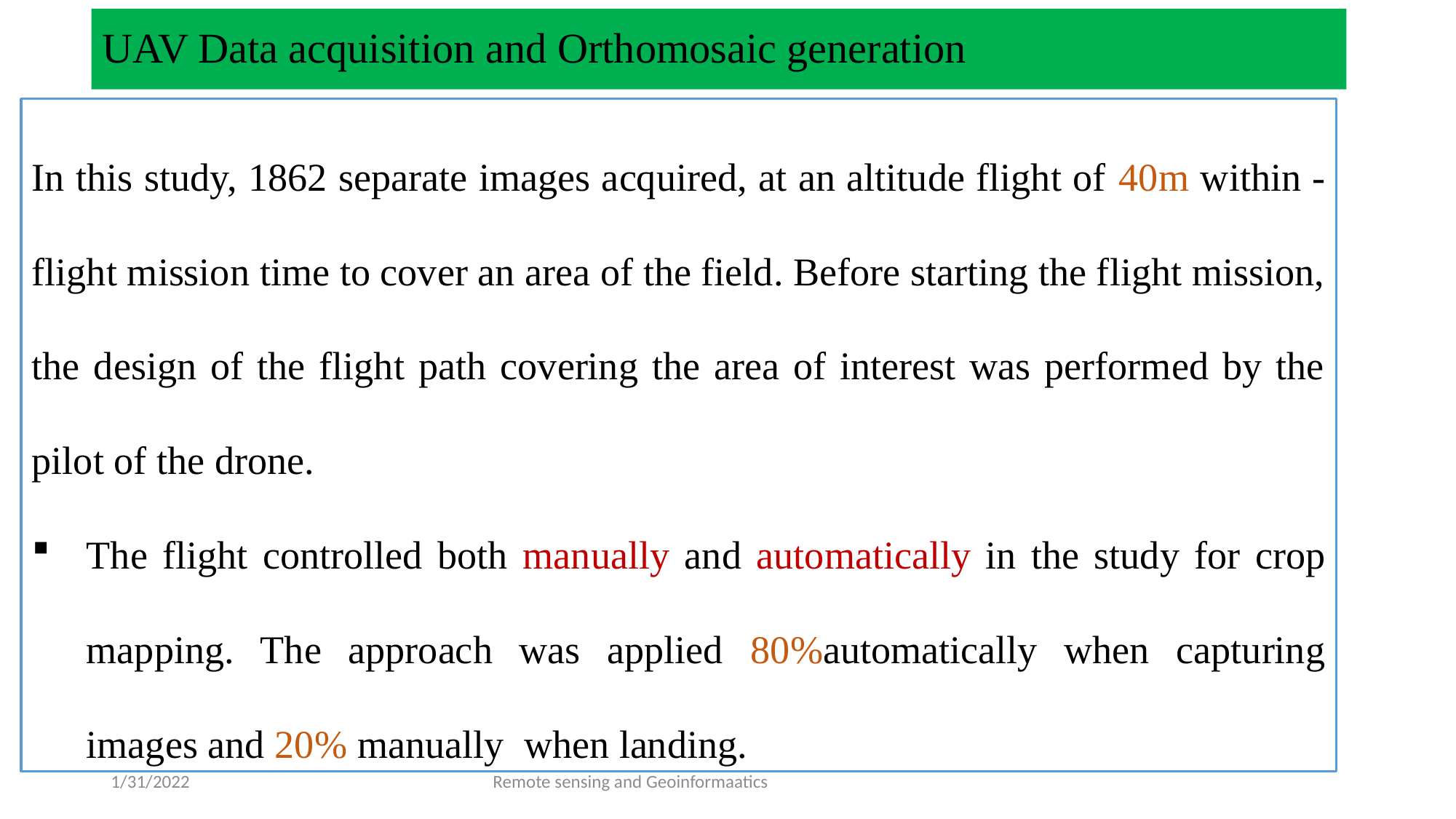

# UAV Data acquisition and Orthomosaic generation
In this study, 1862 separate images acquired, at an altitude flight of 40m within -flight mission time to cover an area of the field. Before starting the flight mission, the design of the flight path covering the area of interest was performed by the pilot of the drone.
The flight controlled both manually and automatically in the study for crop mapping. The approach was applied 80%automatically when capturing images and 20% manually  when landing.
1/31/2022
Remote sensing and Geoinformaatics